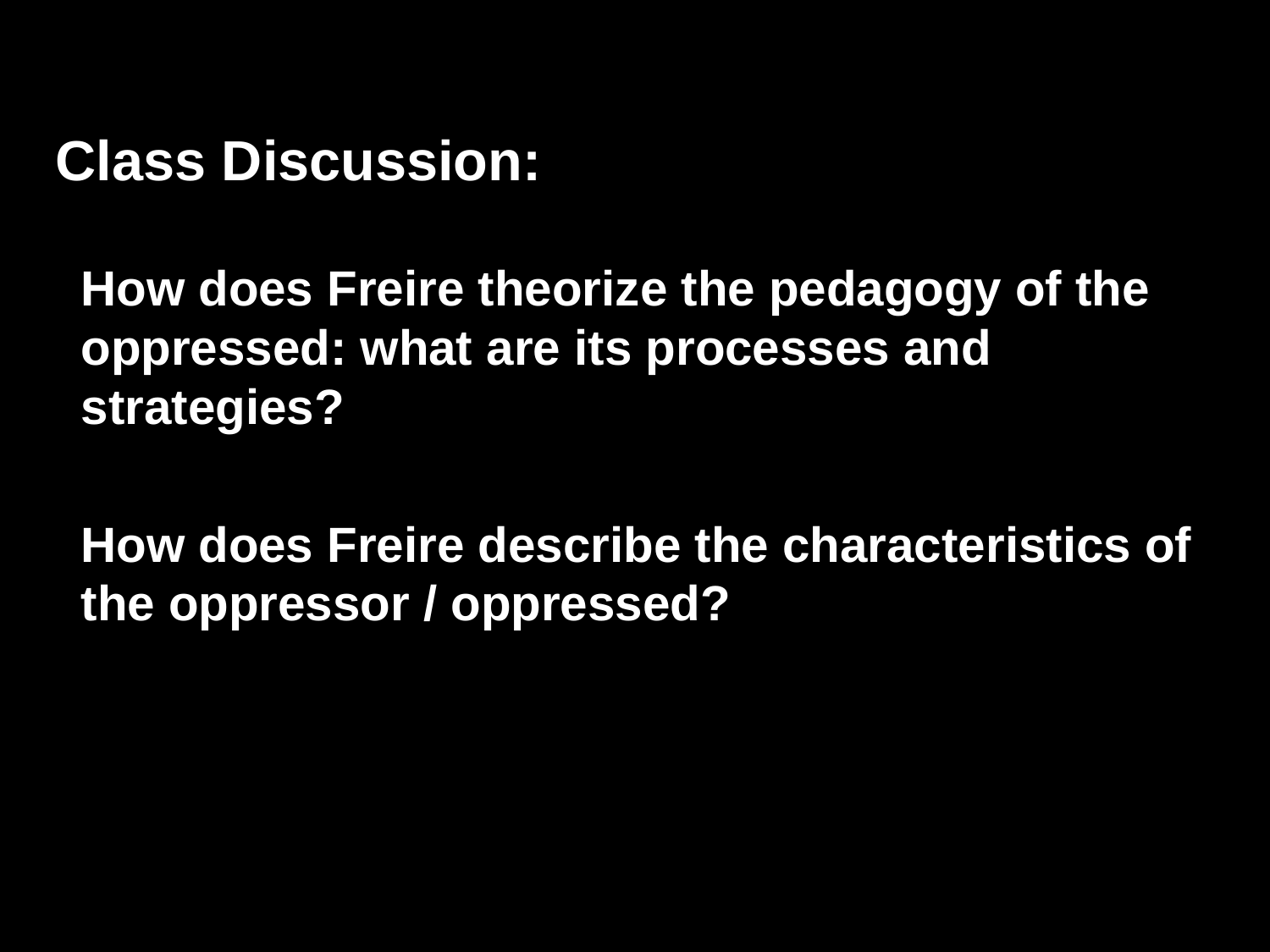

Class Discussion:
How does Freire theorize the pedagogy of the oppressed: what are its processes and strategies?

How does Freire describe the characteristics of the oppressor / oppressed?